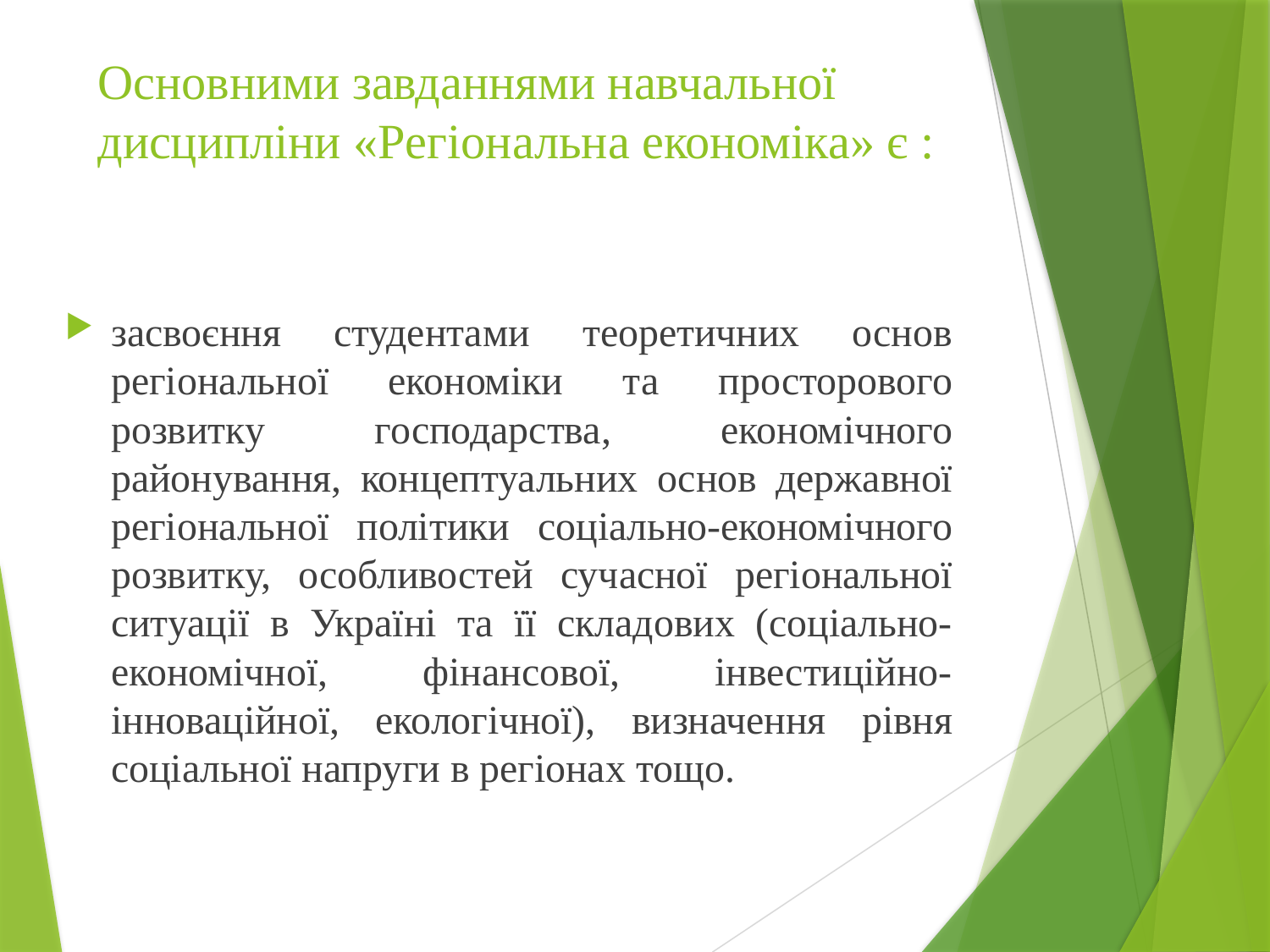

# Основними завданнями навчальної дисципліни «Регіональна економіка» є :
засвоєння студентами теоретичних основ регіональної економіки та просторового розвитку господарства, економічного районування, концептуальних основ державної регіональної політики соціально-економічного розвитку, особливостей сучасної регіональної ситуації в Україні та її складових (соціально-економічної, фінансової, інвестиційно-інноваційної, екологічної), визначення рівня соціальної напруги в регіонах тощо.